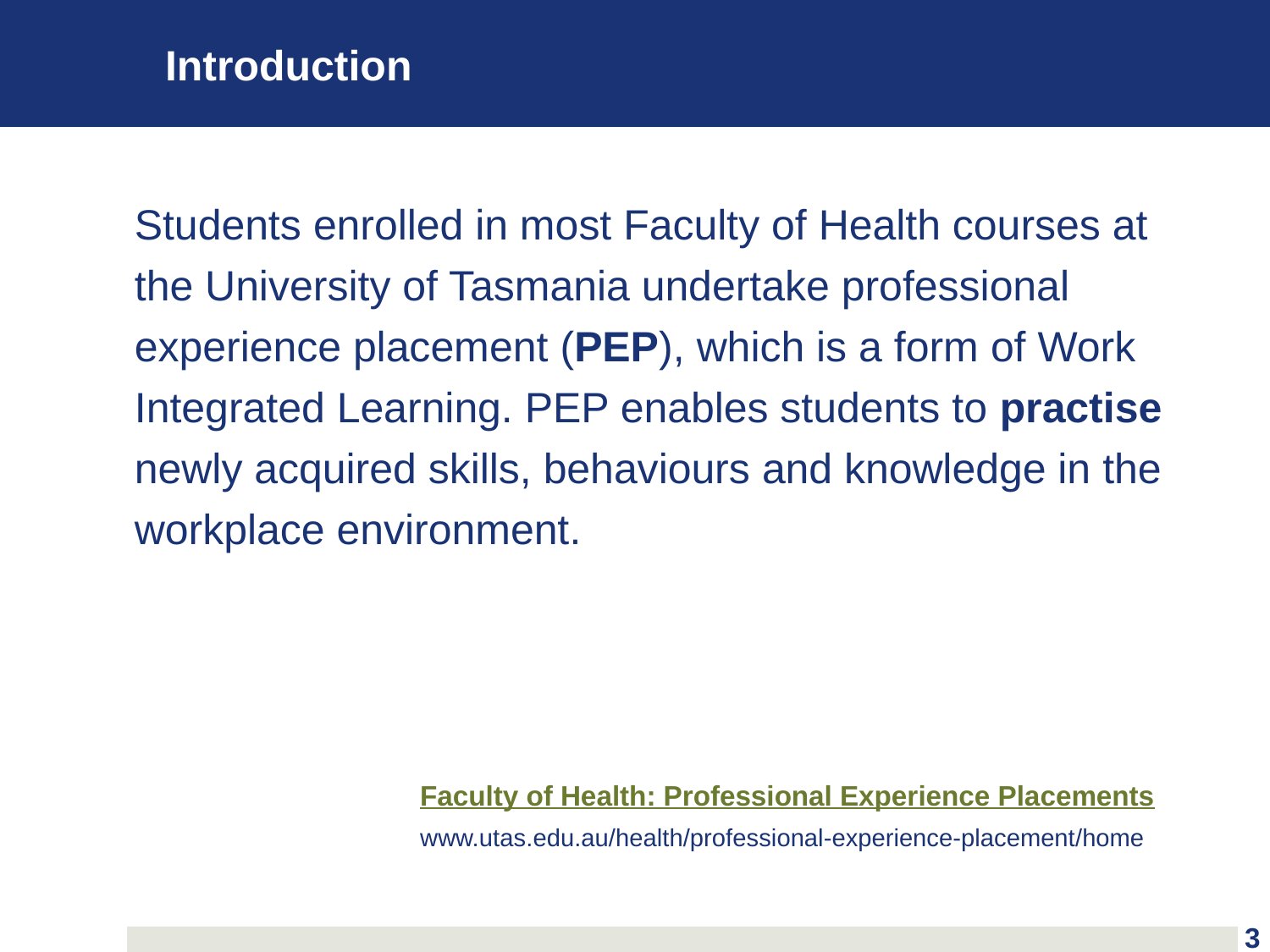

# Introduction
Students enrolled in most Faculty of Health courses at the University of Tasmania undertake professional experience placement (PEP), which is a form of Work Integrated Learning. PEP enables students to practise newly acquired skills, behaviours and knowledge in the workplace environment.

Faculty of Health: Professional Experience Placements
www.utas.edu.au/health/professional-experience-placement/home
3